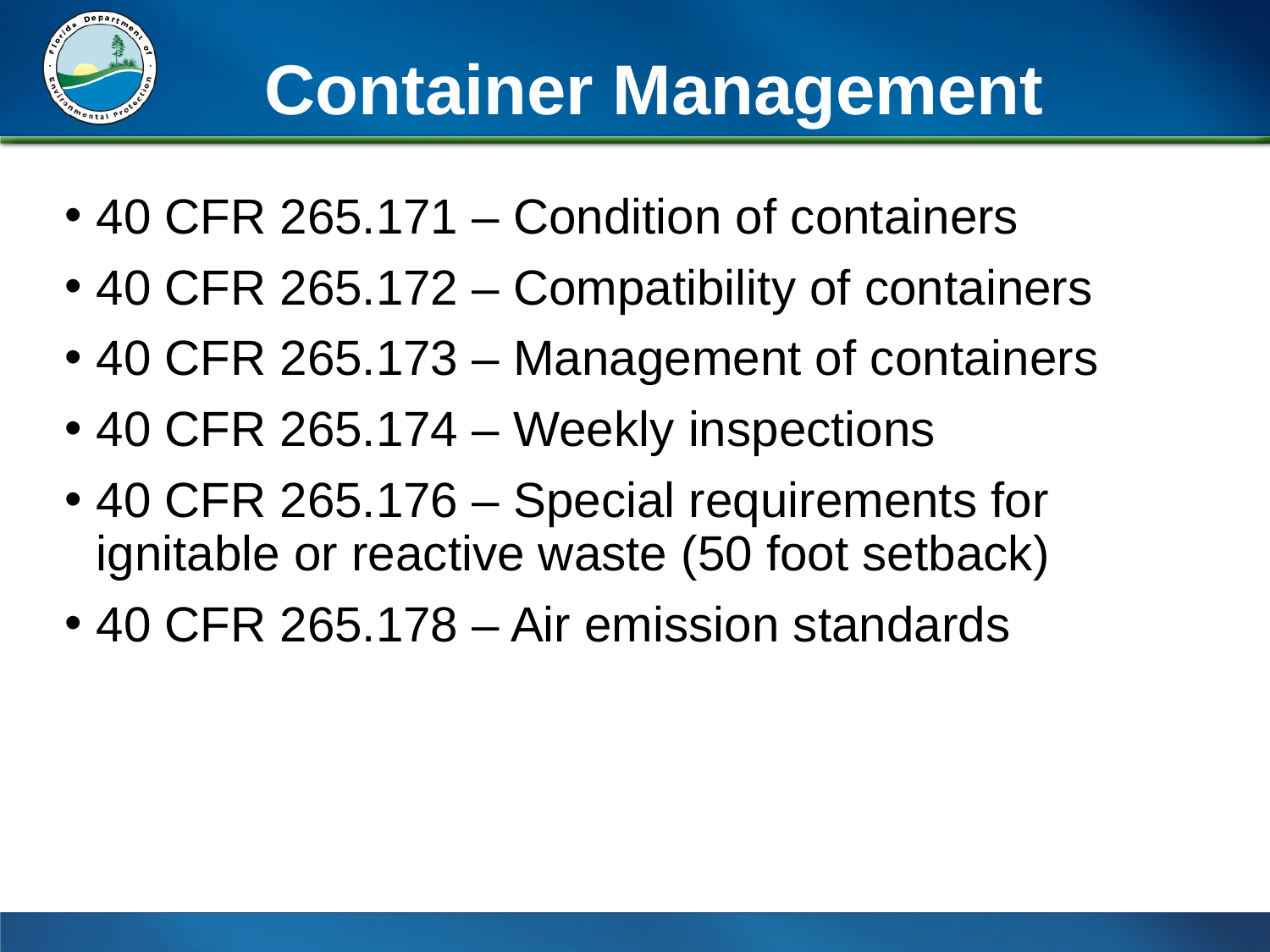

# Container Management
40 CFR 265.171 – Condition of containers
40 CFR 265.172 – Compatibility of containers
40 CFR 265.173 – Management of containers
40 CFR 265.174 – Weekly inspections
40 CFR 265.176 – Special requirements for ignitable or reactive waste (50 foot setback)
40 CFR 265.178 – Air emission standards